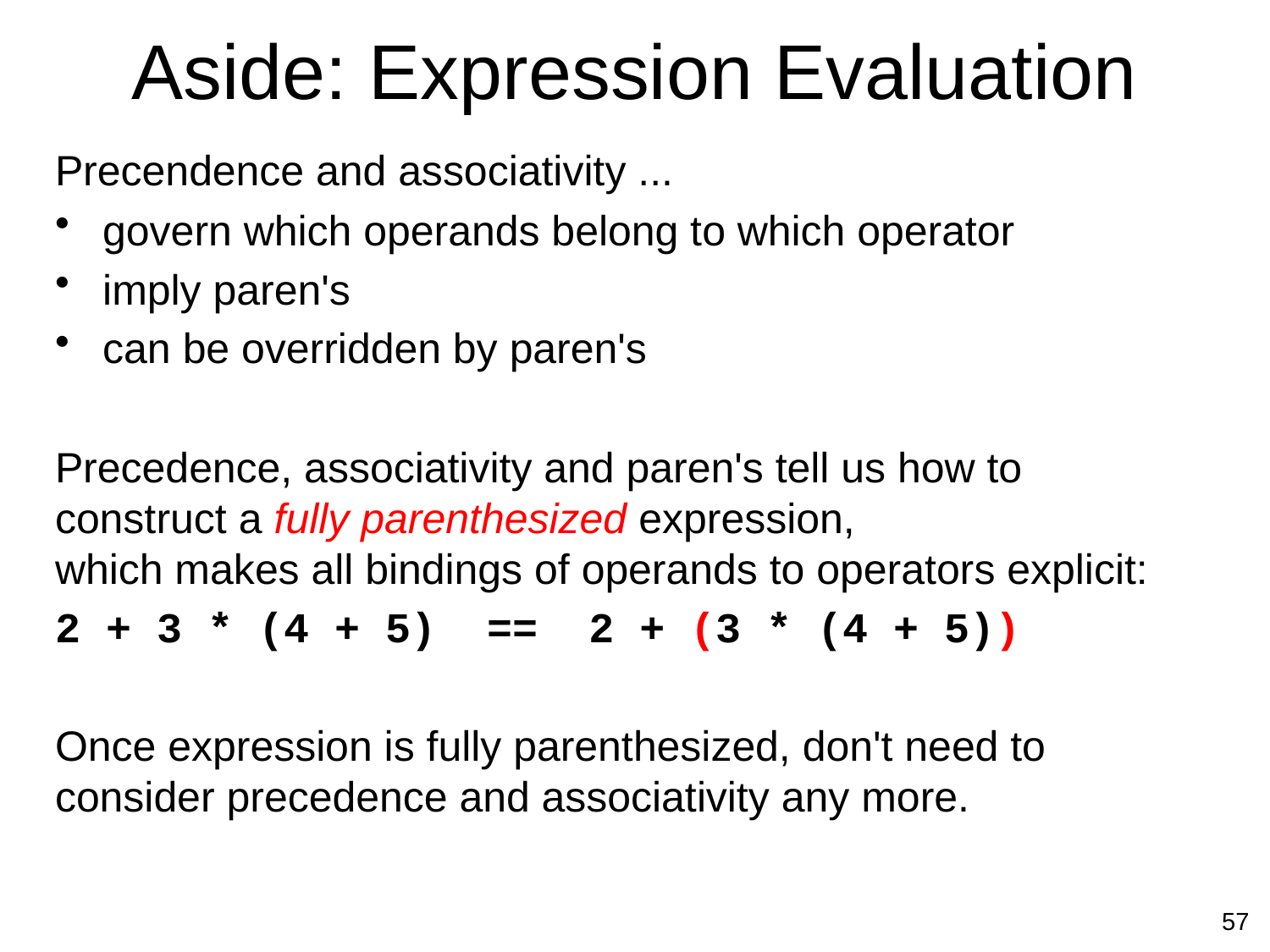

# Aside: Expression Evaluation
Precendence and associativity ...
govern which operands belong to which operator
imply paren's
can be overridden by paren's

Precedence, associativity and paren's tell us how to construct a fully parenthesized expression,
which makes all bindings of operands to operators explicit:
2 + 3 * (4 + 5)  ==  2 + (3 * (4 + 5))

Once expression is fully parenthesized, don't need to consider precedence and associativity any more.
57